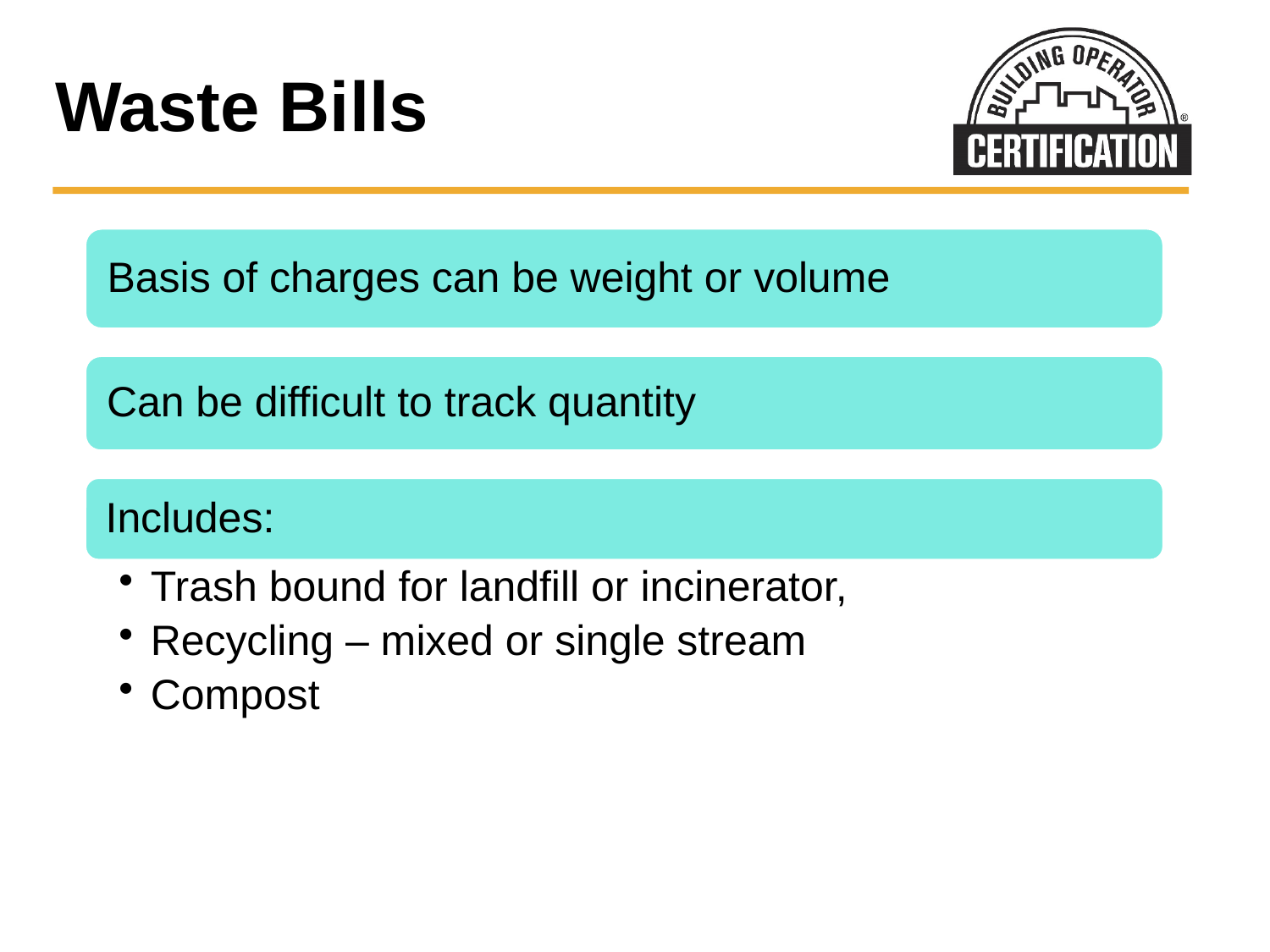

# Waste Bills
Basis of charges can be weight or volume
Can be difficult to track quantity
Includes:
Trash bound for landfill or incinerator,
Recycling – mixed or single stream
Compost